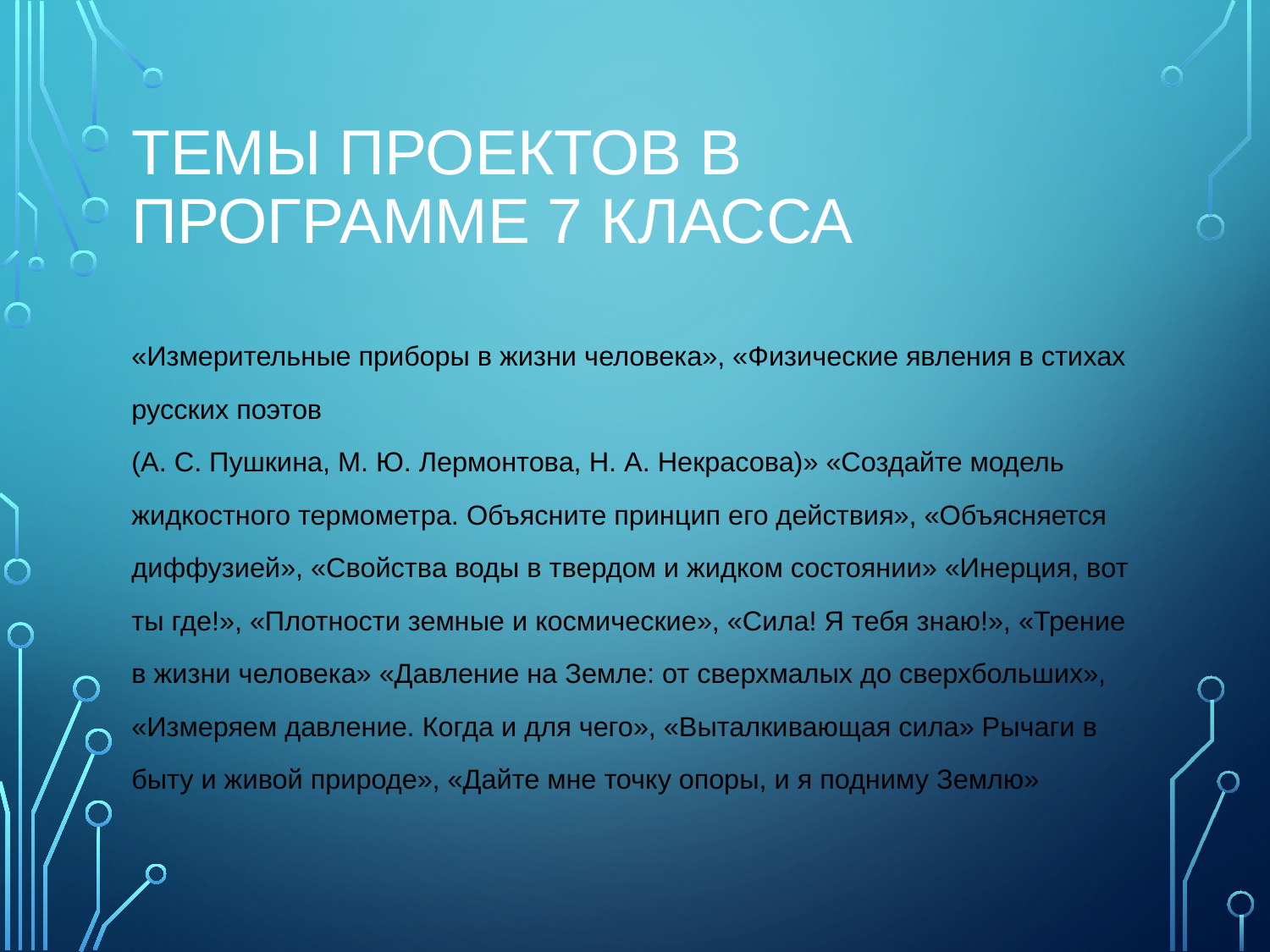

# Темы проектов в программе 7 класса
«Измерительные приборы в жизни человека», «Физические явления в стихах русских поэтов
(А. С. Пушкина, М. Ю. Лермонтова, Н. А. Некрасова)» «Создайте модель жидкостного термометра. Объясните принцип его действия», «Объясняется диффузией», «Свойства воды в твердом и жидком состоянии» «Инерция, вот ты где!», «Плотности земные и космические», «Сила! Я тебя знаю!», «Трение в жизни человека» «Давление на Земле: от сверхмалых до сверхбольших», «Измеряем давление. Когда и для чего», «Выталкивающая сила» Рычаги в быту и живой природе», «Дайте мне точку опоры, и я подниму Землю»